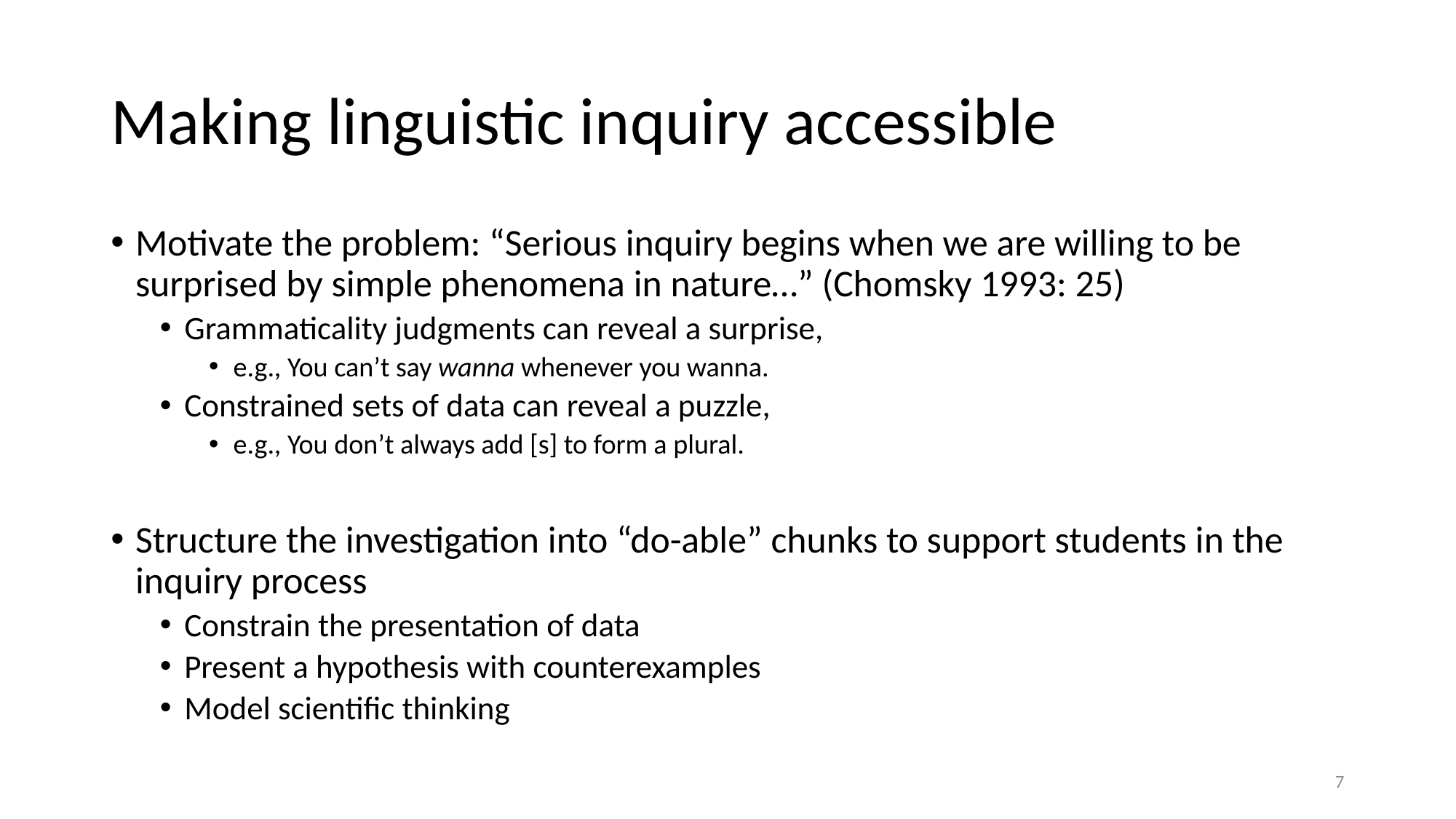

# Making linguistic inquiry accessible
Motivate the problem: “Serious inquiry begins when we are willing to be surprised by simple phenomena in nature…” (Chomsky 1993: 25)
Grammaticality judgments can reveal a surprise,
e.g., You can’t say wanna whenever you wanna.
Constrained sets of data can reveal a puzzle,
e.g., You don’t always add [s] to form a plural.

Structure the investigation into “do-able” chunks to support students in the inquiry process
Constrain the presentation of data
Present a hypothesis with counterexamples
Model scientific thinking

7